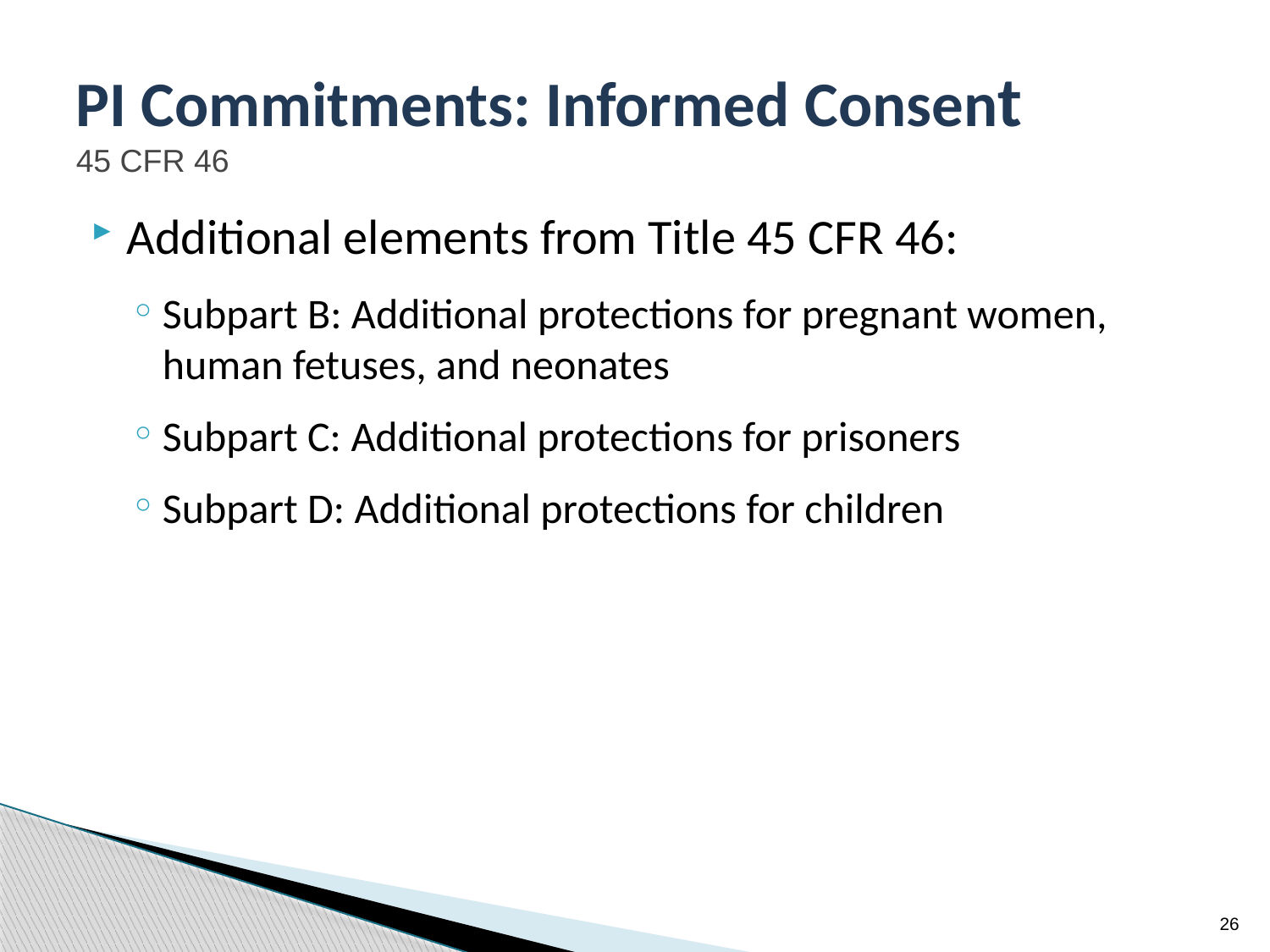

# PI Commitments: Informed Consent 45 CFR 46
Additional elements from Title 45 CFR 46:
Subpart B: Additional protections for pregnant women, human fetuses, and neonates
Subpart C: Additional protections for prisoners
Subpart D: Additional protections for children
26